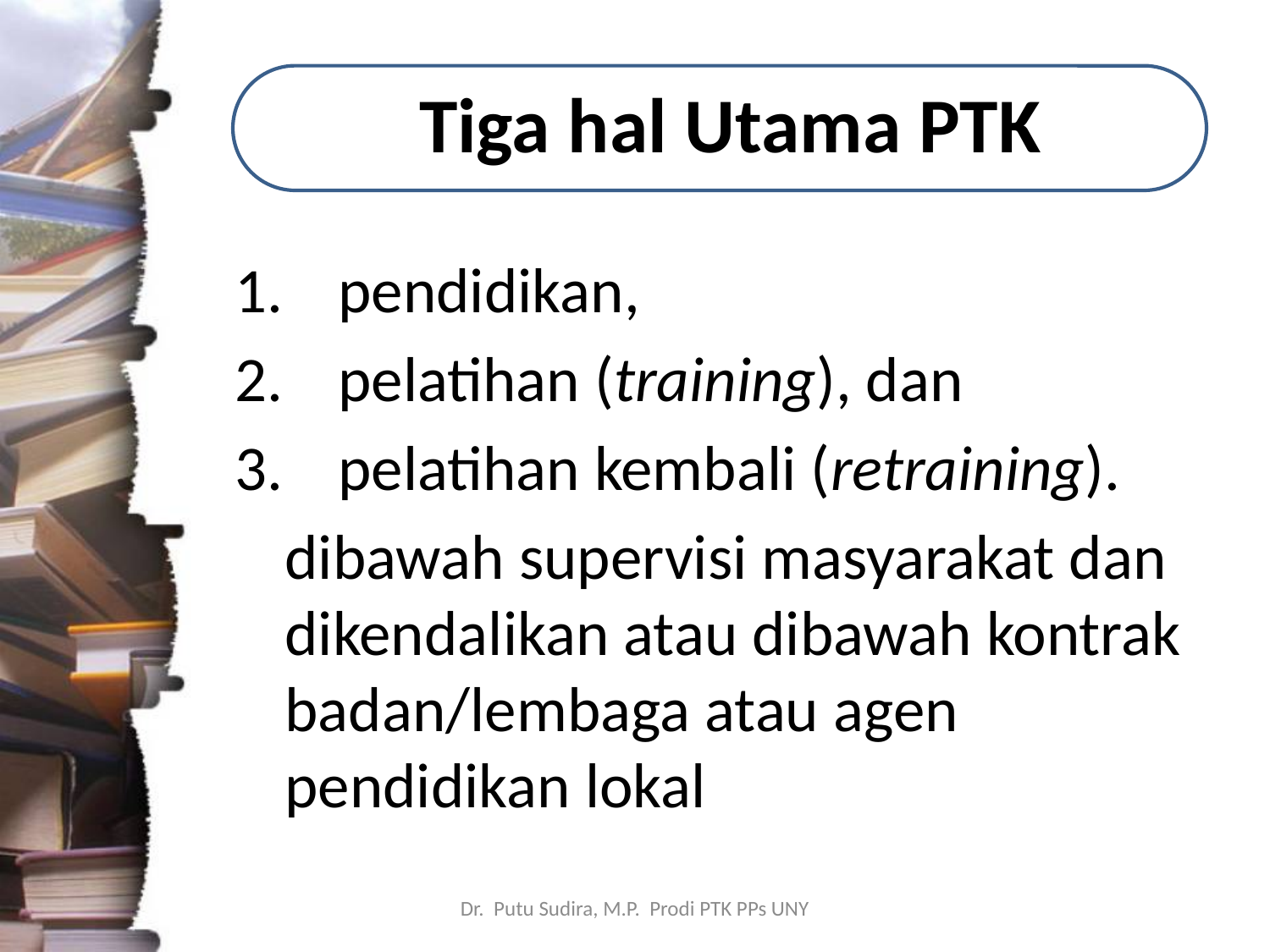

# Tiga hal Utama PTK

pendidikan,
pelatihan (training), dan
pelatihan kembali (retraining).
dibawah supervisi masyarakat dan dikendalikan atau dibawah kontrak badan/lembaga atau agen pendidikan lokal
Dr.  Putu Sudira, M.P.  Prodi PTK PPs UNY